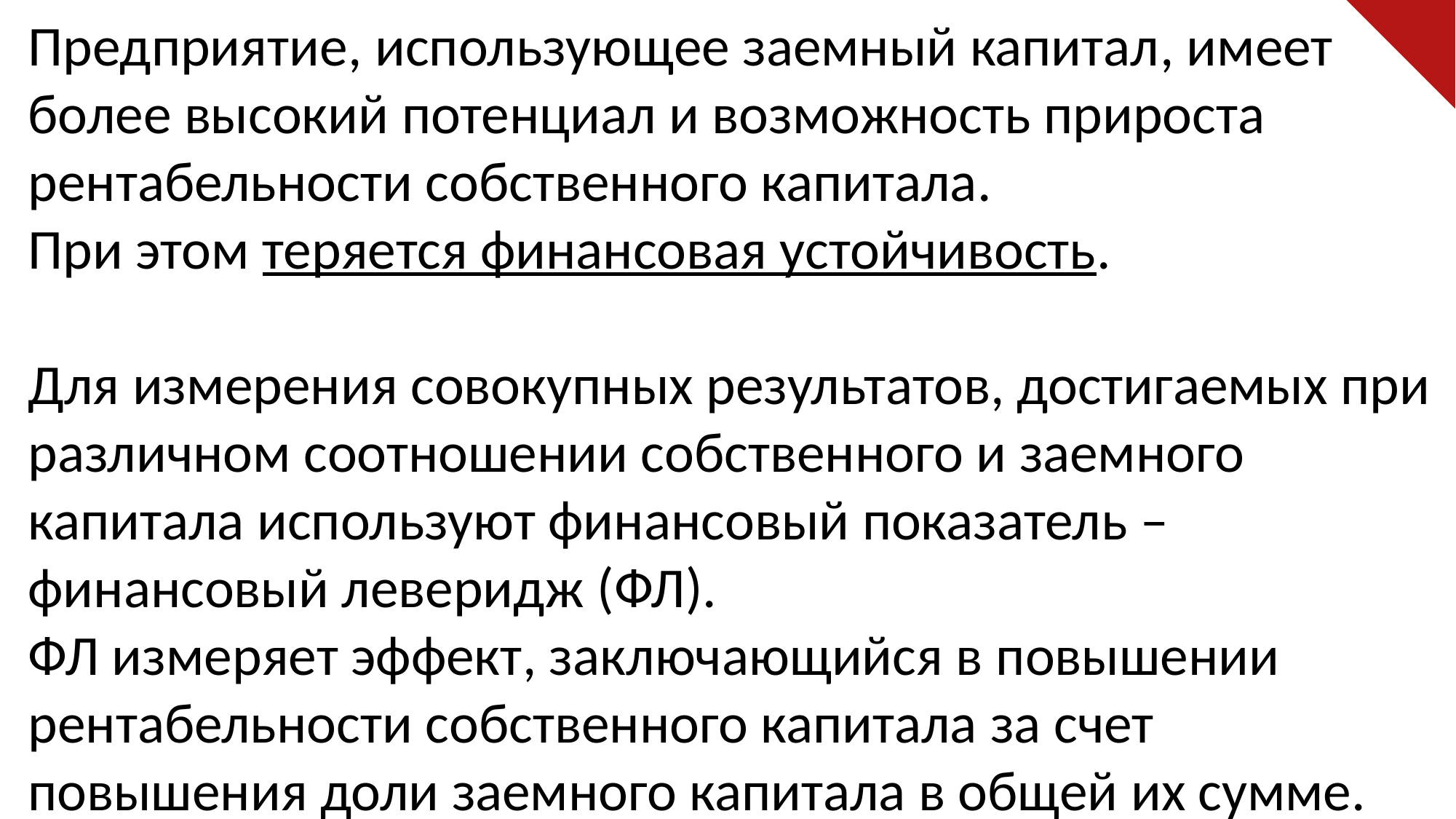

Предприятие, использующее заемный капитал, имеет более высокий потенциал и возможность прироста рентабельности собственного капитала.
При этом теряется финансовая устойчивость.

Для измерения совокупных результатов, достигаемых при различном соотношении собственного и заемного капитала используют финансовый показатель – финансовый леверидж (ФЛ).
ФЛ измеряет эффект, заключающийся в повышении рентабельности собственного капитала за счет повышения доли заемного капитала в общей их сумме.